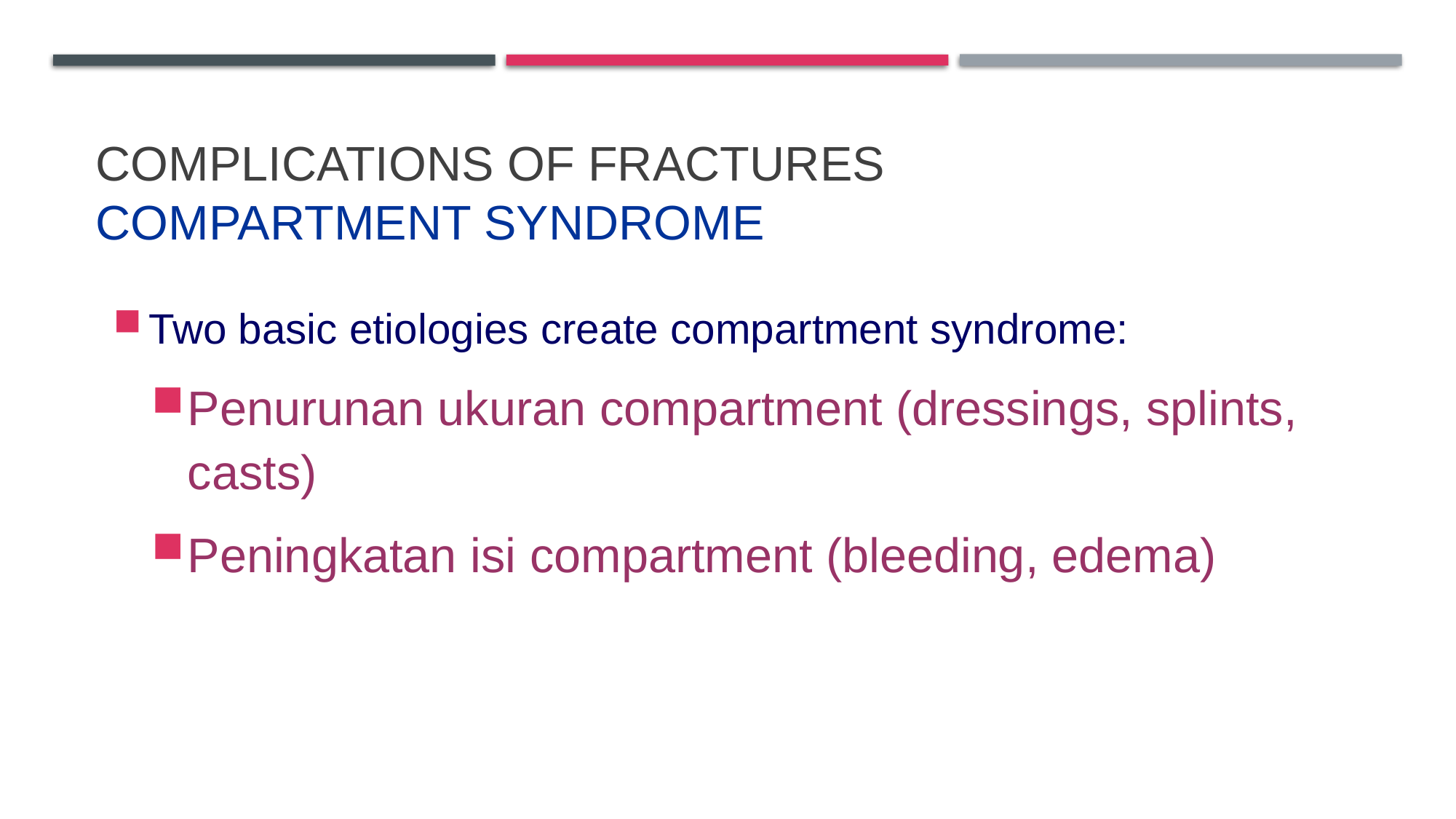

# Complications of Fractures Compartment Syndrome
Two basic etiologies create compartment syndrome:
Penurunan ukuran compartment (dressings, splints, casts)
Peningkatan isi compartment (bleeding, edema)